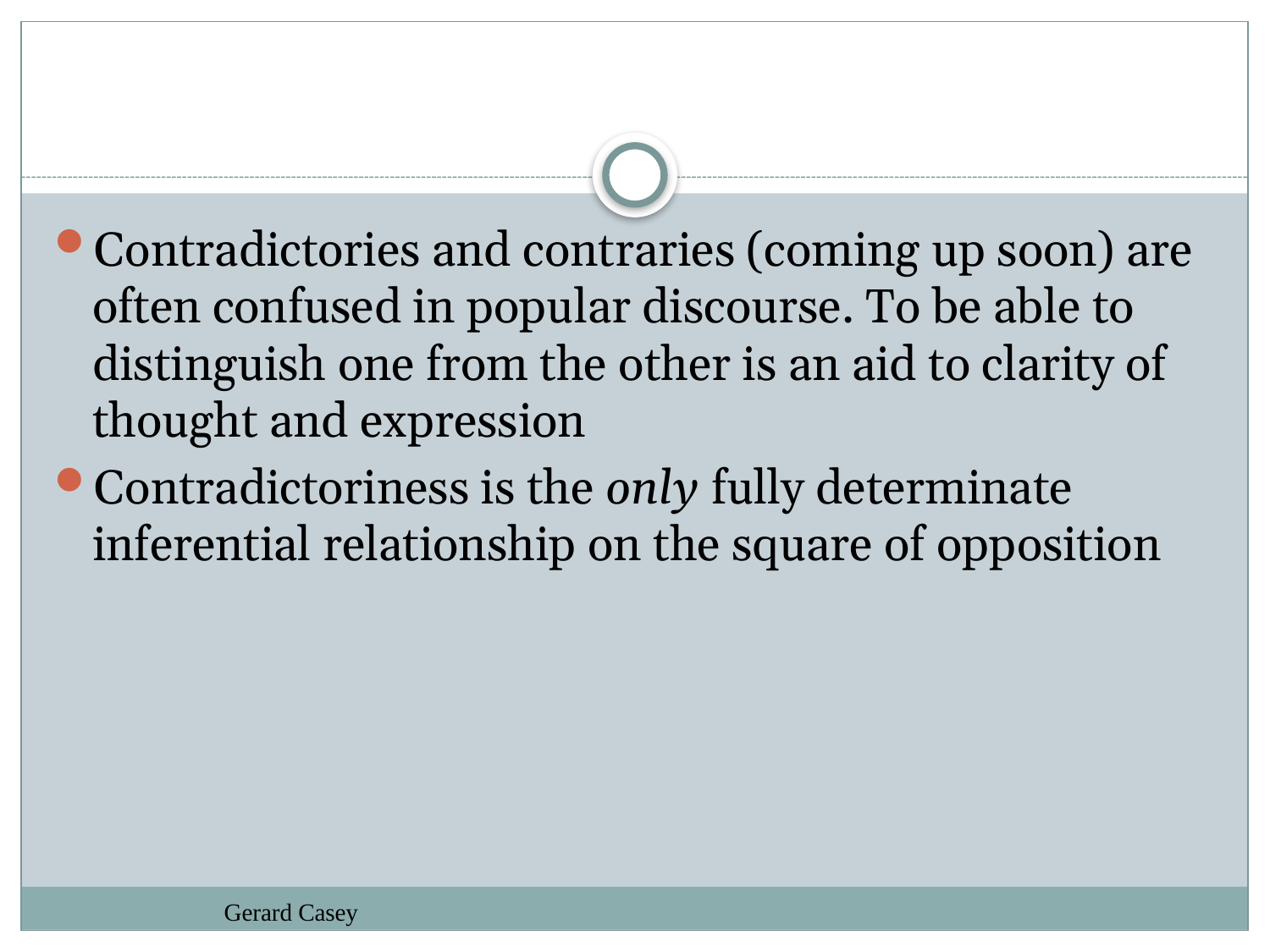

#
Contradictories and contraries (coming up soon) are often confused in popular discourse. To be able to distinguish one from the other is an aid to clarity of thought and expression
Contradictoriness is the only fully determinate inferential relationship on the square of opposition

Gerard Casey